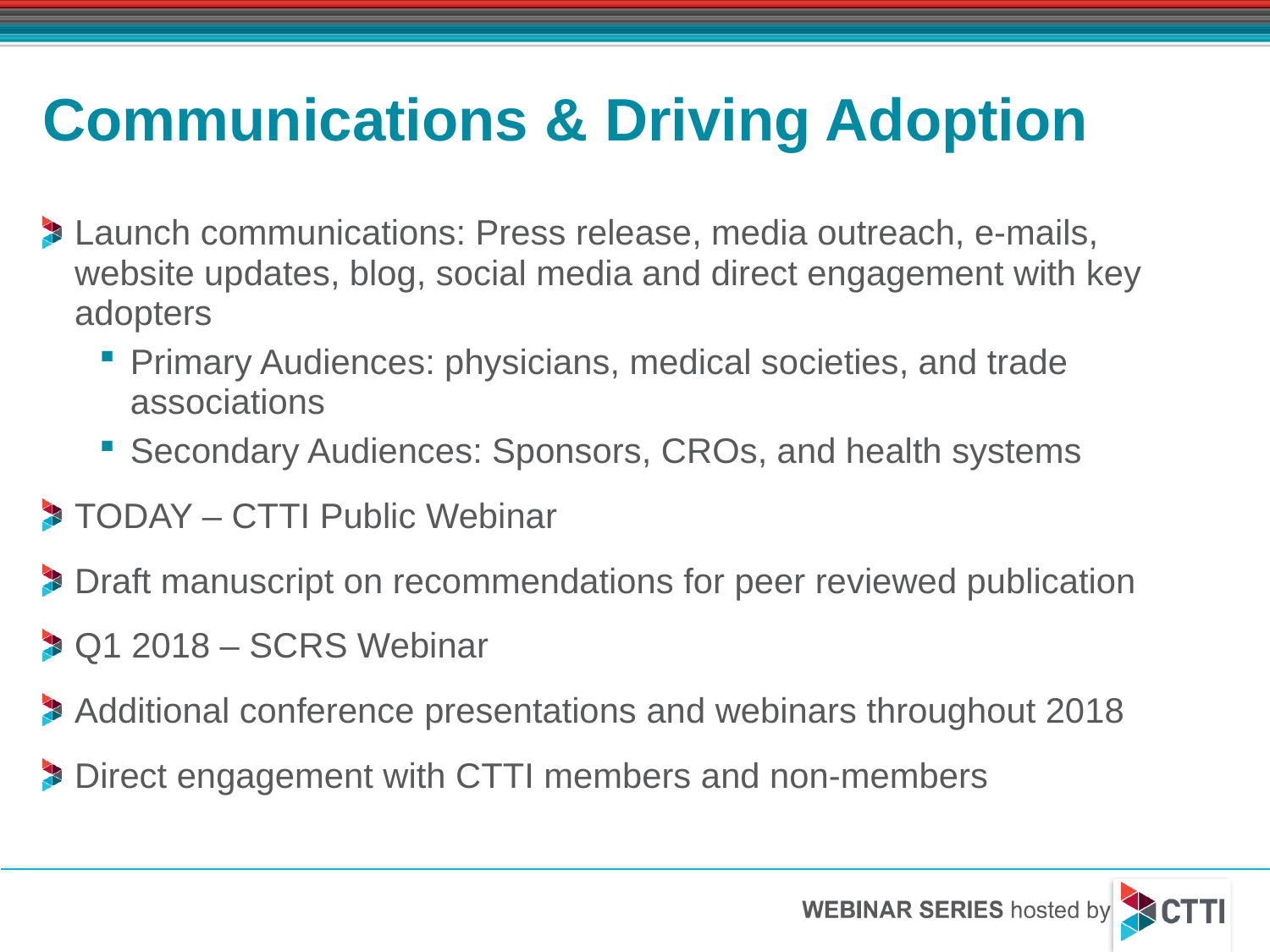

# Communications & Driving Adoption
Launch communications: Press release, media outreach, e-mails, website updates, blog, social media and direct engagement with key adopters
Primary Audiences: physicians, medical societies, and trade associations
Secondary Audiences: Sponsors, CROs, and health systems
TODAY – CTTI Public Webinar
Draft manuscript on recommendations for peer reviewed publication
Q1 2018 – SCRS Webinar
Additional conference presentations and webinars throughout 2018
Direct engagement with CTTI members and non-members